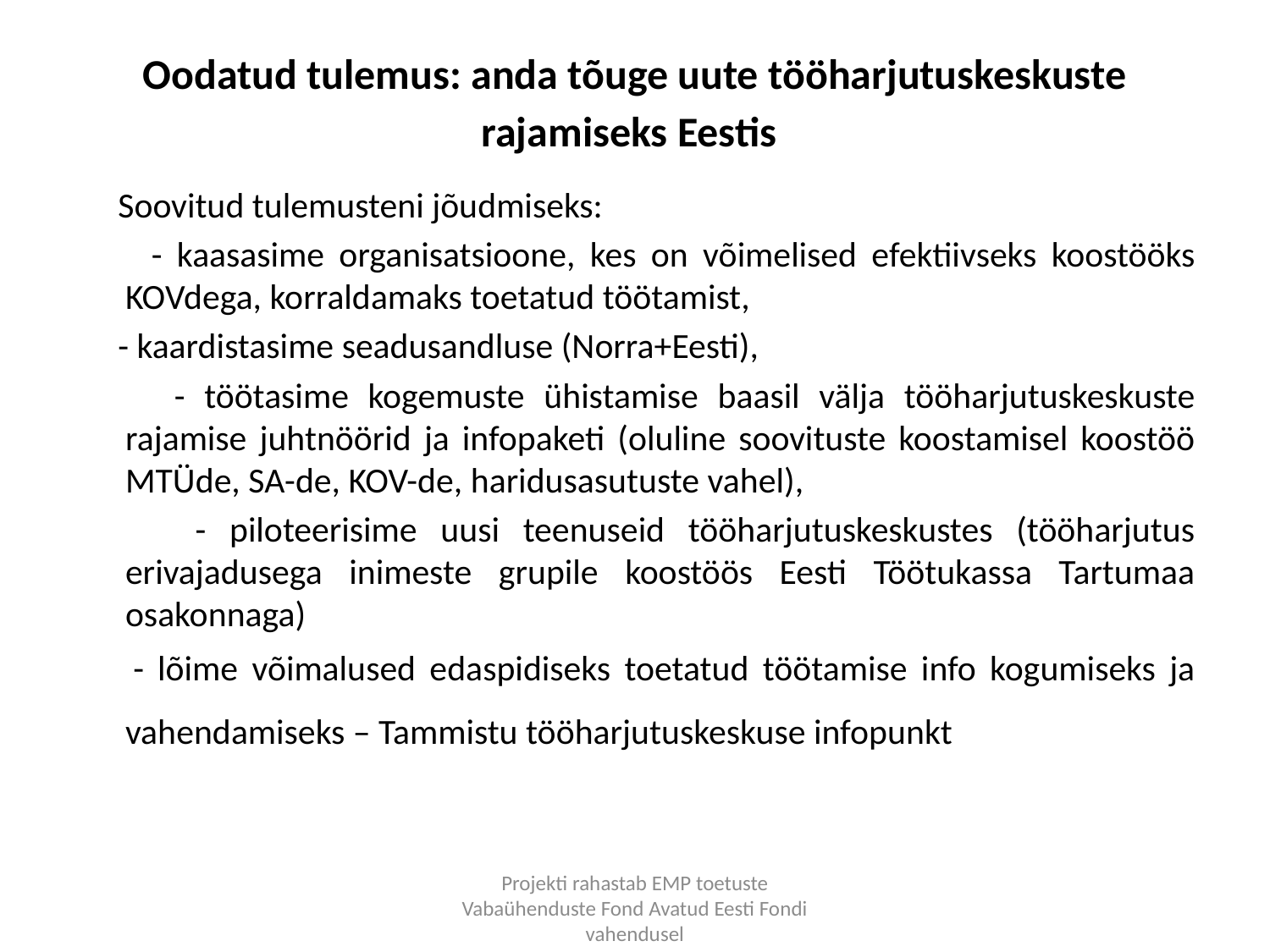

# Oodatud tulemus: anda tõuge uute tööharjutuskeskuste rajamiseks Eestis
     Soovitud tulemusteni jõudmiseks:
     - kaasasime organisatsioone, kes on võimelised efektiivseks koostööks KOVdega, korraldamaks toetatud töötamist,
     - kaardistasime seadusandluse (Norra+Eesti),
     - töötasime kogemuste ühistamise baasil välja tööharjutuskeskuste rajamise juhtnöörid ja infopaketi (oluline soovituste koostamisel koostöö MTÜde, SA-de, KOV-de, haridusasutuste vahel),
     - piloteerisime uusi teenuseid tööharjutuskeskustes (tööharjutus erivajadusega inimeste grupile koostöös Eesti Töötukassa Tartumaa osakonnaga)
    - lõime võimalused edaspidiseks toetatud töötamise info kogumiseks ja vahendamiseks – Tammistu tööharjutuskeskuse infopunkt

Projekti rahastab EMP toetuste Vabaühenduste Fond Avatud Eesti Fondi vahendusel